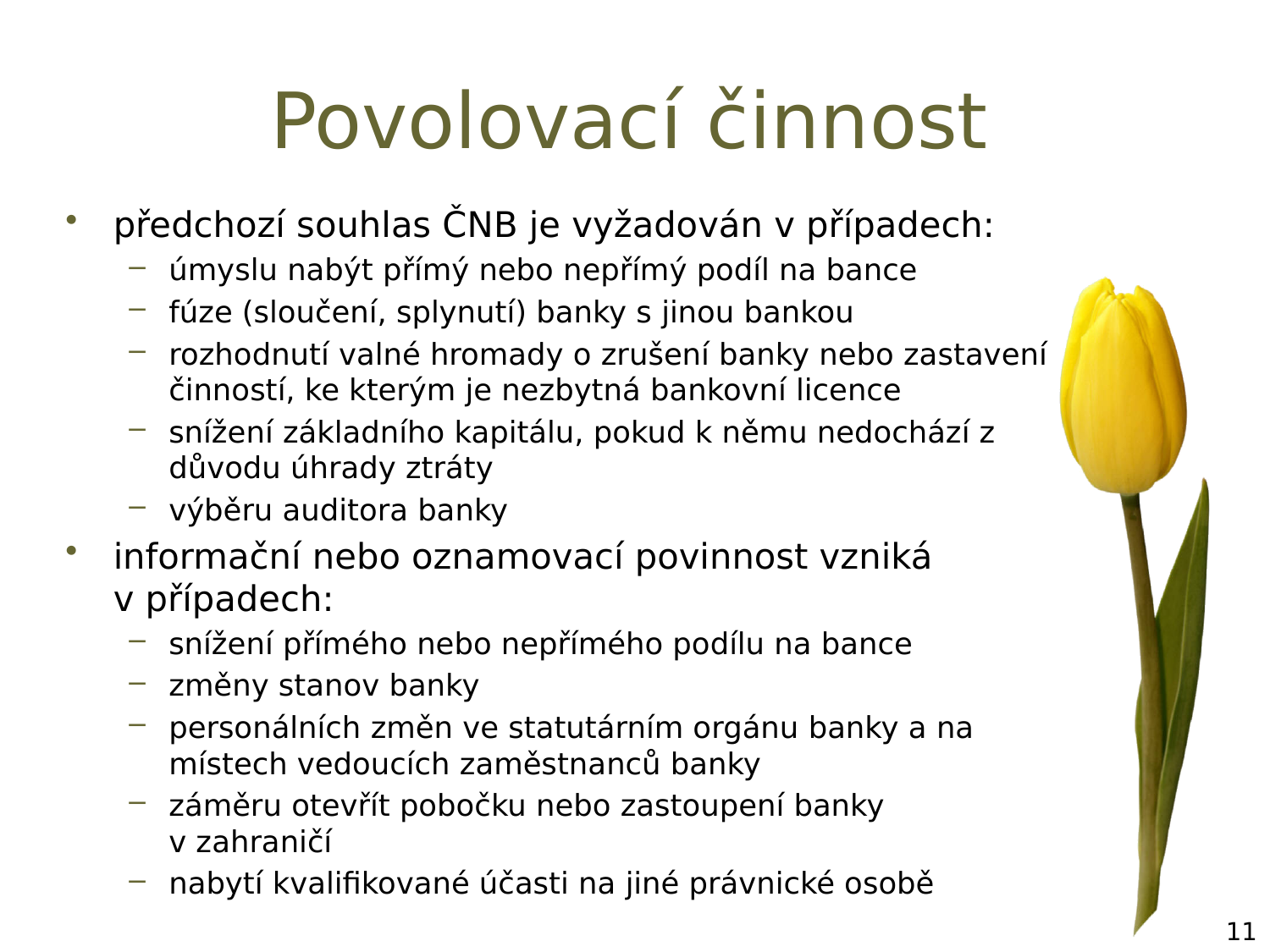

# Povolovací činnost
předchozí souhlas ČNB je vyžadován v případech:
úmyslu nabýt přímý nebo nepřímý podíl na bance
fúze (sloučení, splynutí) banky s jinou bankou
rozhodnutí valné hromady o zrušení banky nebo zastavení činností, ke kterým je nezbytná bankovní licence
snížení základního kapitálu, pokud k němu nedochází z důvodu úhrady ztráty
výběru auditora banky
informační nebo oznamovací povinnost vzniká v případech:
snížení přímého nebo nepřímého podílu na bance
změny stanov banky
personálních změn ve statutárním orgánu banky a na místech vedoucích zaměstnanců banky
záměru otevřít pobočku nebo zastoupení banky v zahraničí
nabytí kvalifikované účasti na jiné právnické osobě
11